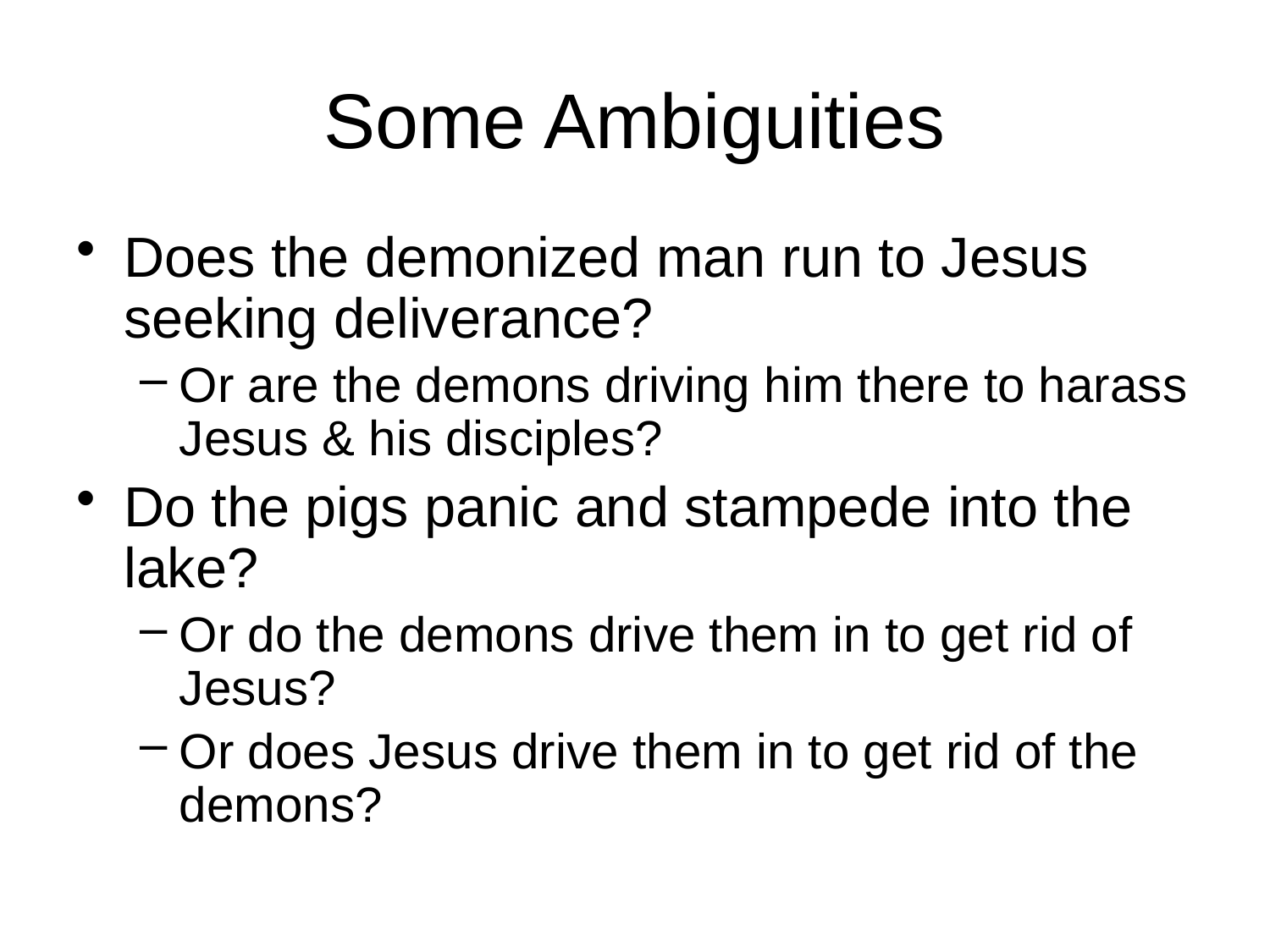

# Some Ambiguities
Does the demonized man run to Jesus seeking deliverance?
Or are the demons driving him there to harass Jesus & his disciples?
Do the pigs panic and stampede into the lake?
Or do the demons drive them in to get rid of Jesus?
Or does Jesus drive them in to get rid of the demons?